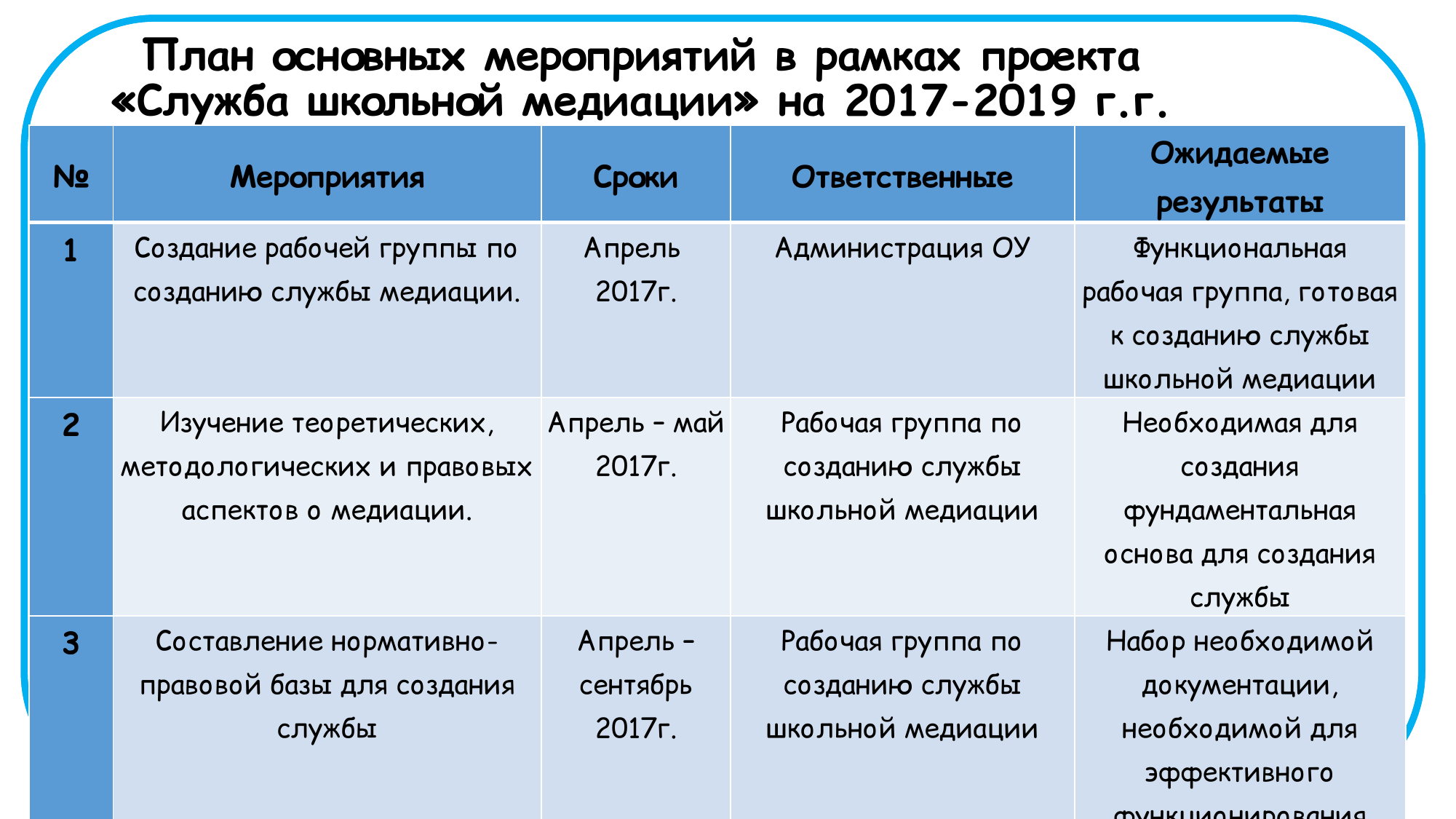

# План основных мероприятий в рамках проекта «Служба школьной медиации» на 2017-2019 г.г.
| № | Мероприятия | Сроки | Ответственные | Ожидаемые результаты |
| --- | --- | --- | --- | --- |
| 1 | Создание рабочей группы по созданию службы медиации. | Апрель 2017г. | Администрация ОУ | Функциональная рабочая группа, готовая к созданию службы школьной медиации |
| 2 | Изучение теоретических, методологических и правовых аспектов о медиации. | Апрель – май 2017г. | Рабочая группа по созданию службы школьной медиации | Необходимая для создания фундаментальная основа для создания службы |
| 3 | Составление нормативно-правовой базы для создания службы | Апрель –сентябрь 2017г. | Рабочая группа по созданию службы школьной медиации | Набор необходимой документации, необходимой для эффективного функционирования службы |